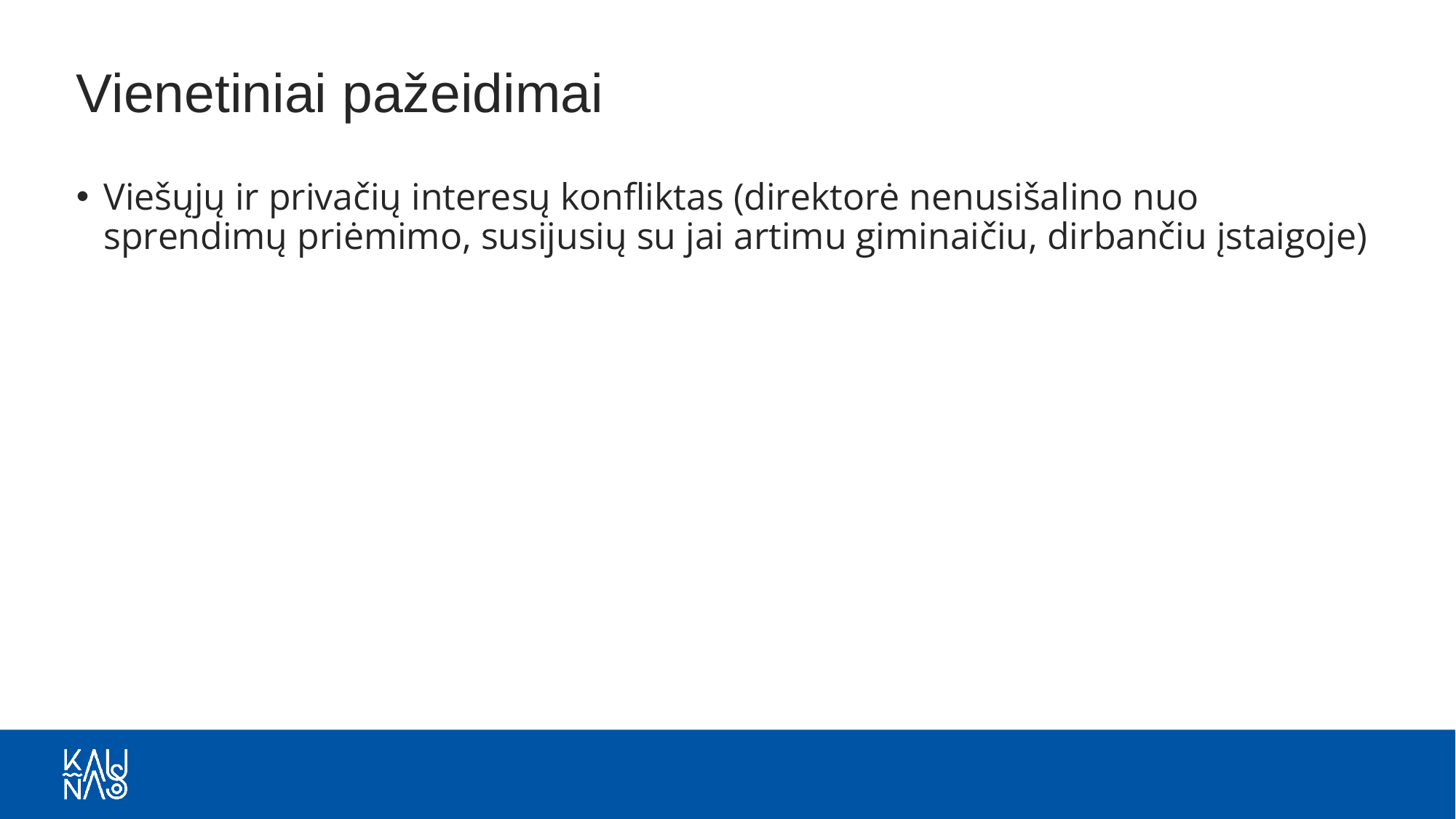

# Vienetiniai pažeidimai
Viešųjų ir privačių interesų konfliktas (direktorė nenusišalino nuo sprendimų priėmimo, susijusių su jai artimu giminaičiu, dirbančiu įstaigoje)